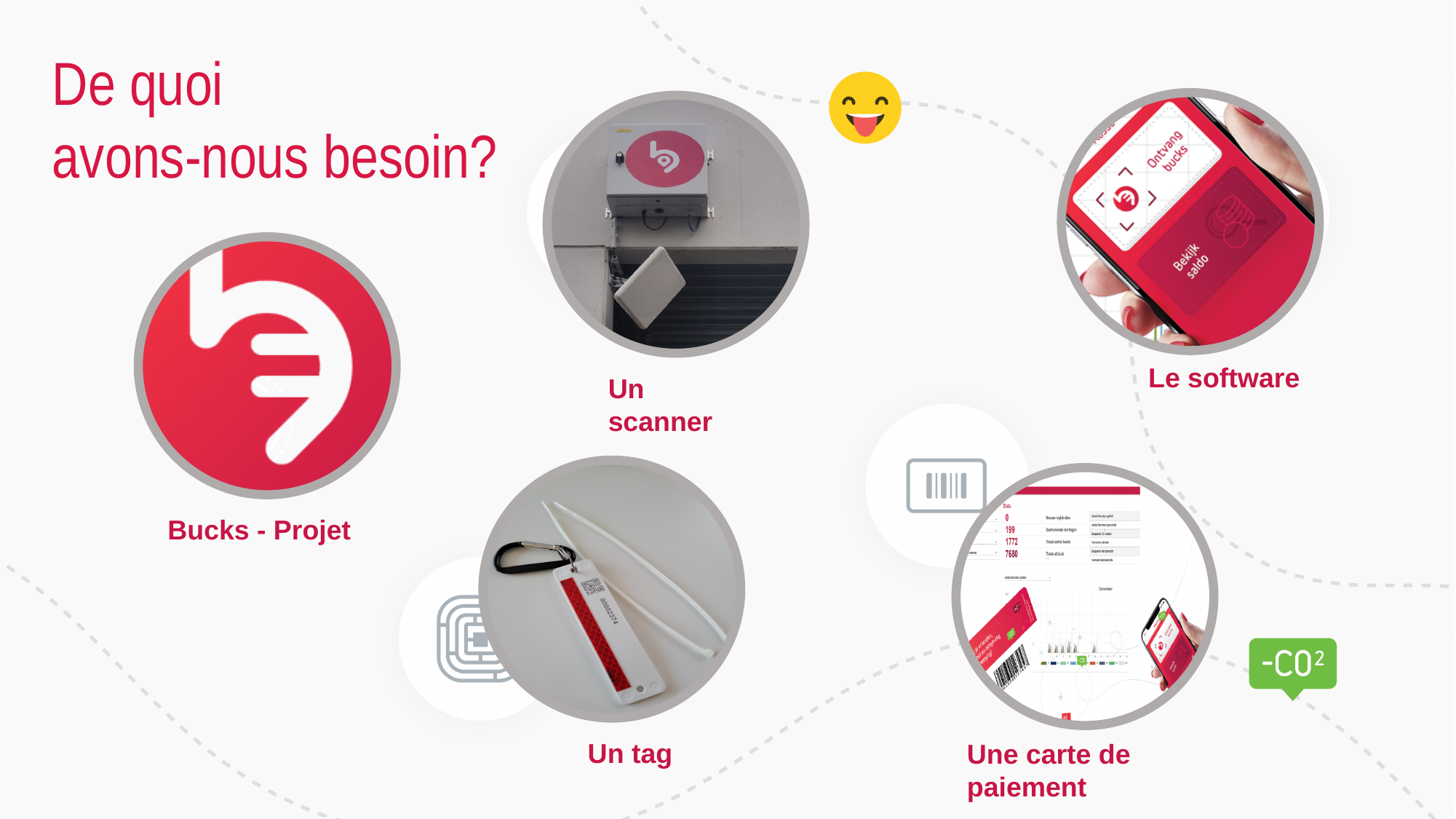

De quoi
avons-nous besoin?

Le software
Un scanner

Bucks - Projet
Un tag
Une carte de paiement